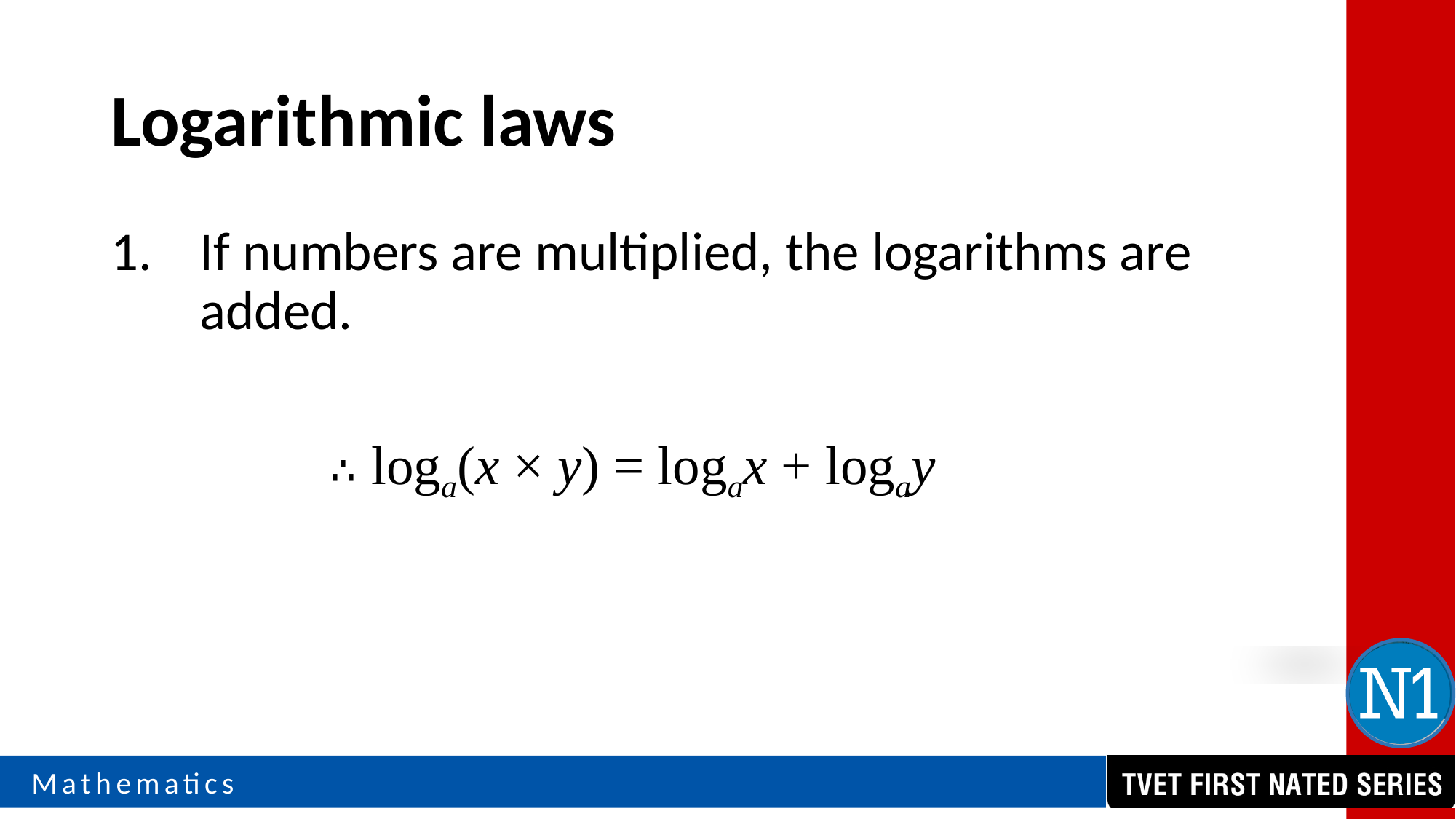

# Logarithmic laws
If numbers are multiplied, the logarithms are 	added.

		∴ loga(x × y) = logax + logay